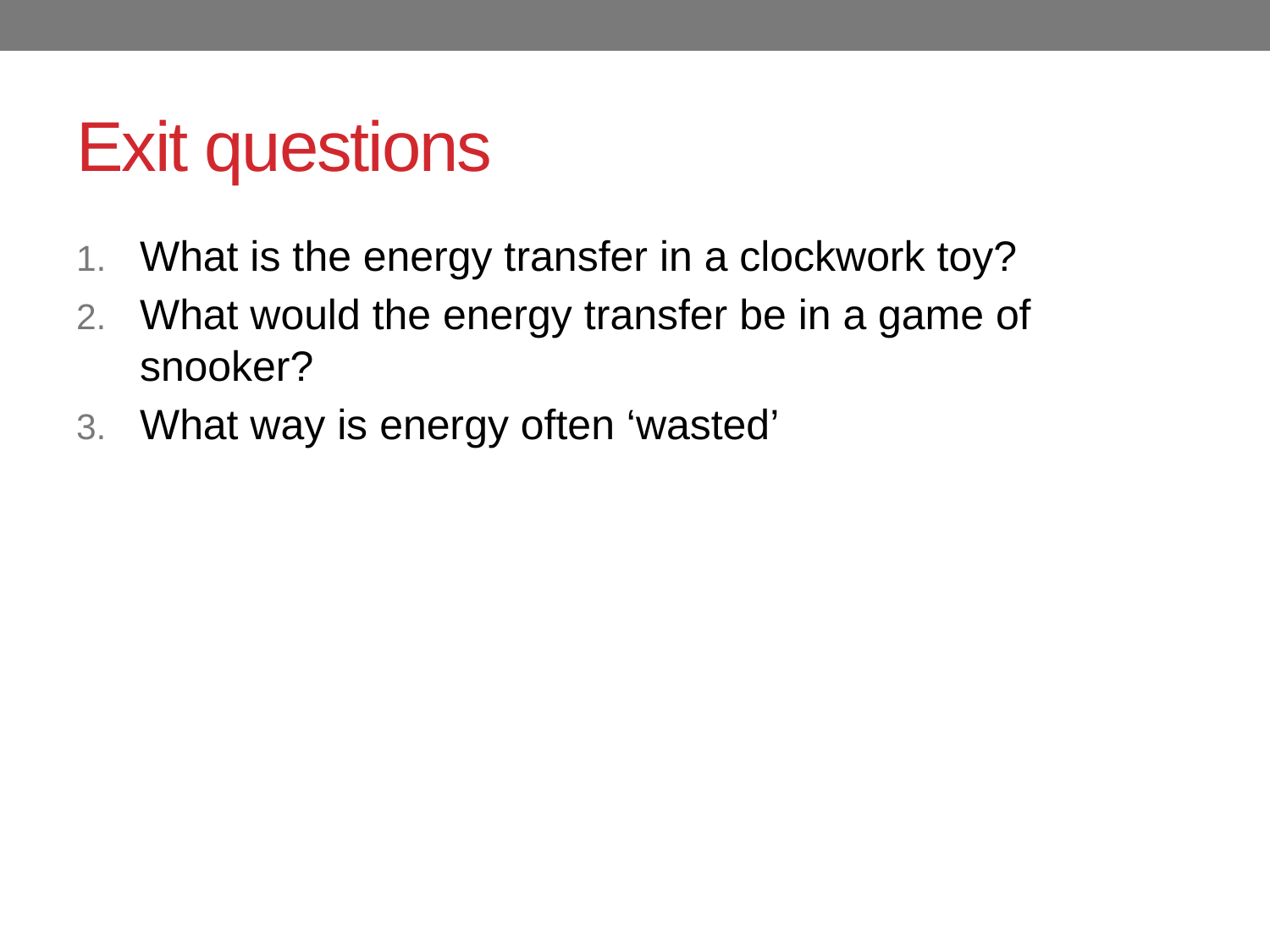

# Exit questions
What is the energy transfer in a clockwork toy?
What would the energy transfer be in a game of snooker?
What way is energy often ‘wasted’